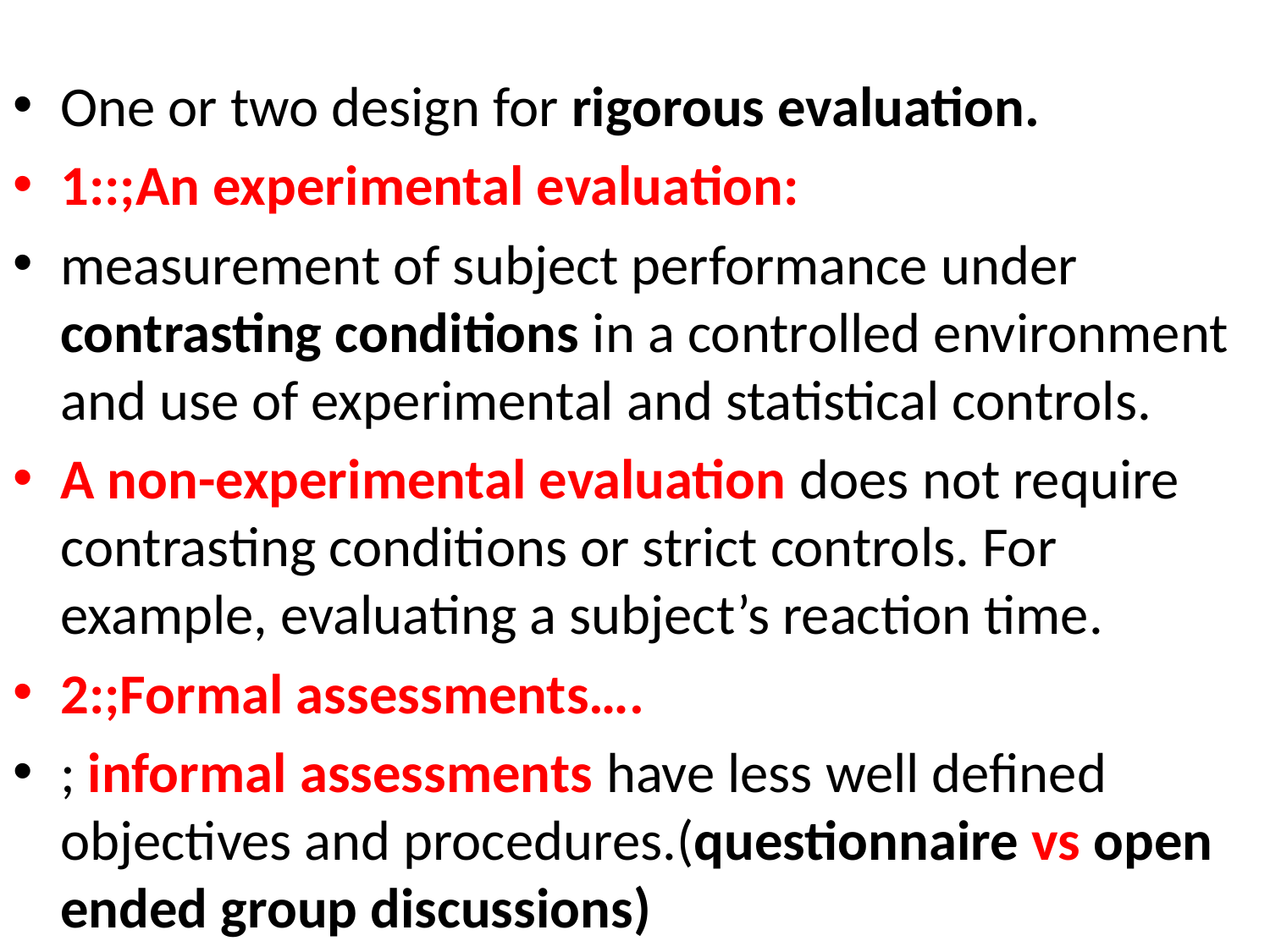

#
One or two design for rigorous evaluation.
1::;An experimental evaluation:
measurement of subject performance under contrasting conditions in a controlled environment and use of experimental and statistical controls.
A non-experimental evaluation does not require contrasting conditions or strict controls. For example, evaluating a subject’s reaction time.
2:;Formal assessments….
; informal assessments have less well defined objectives and procedures.(questionnaire vs open ended group discussions)